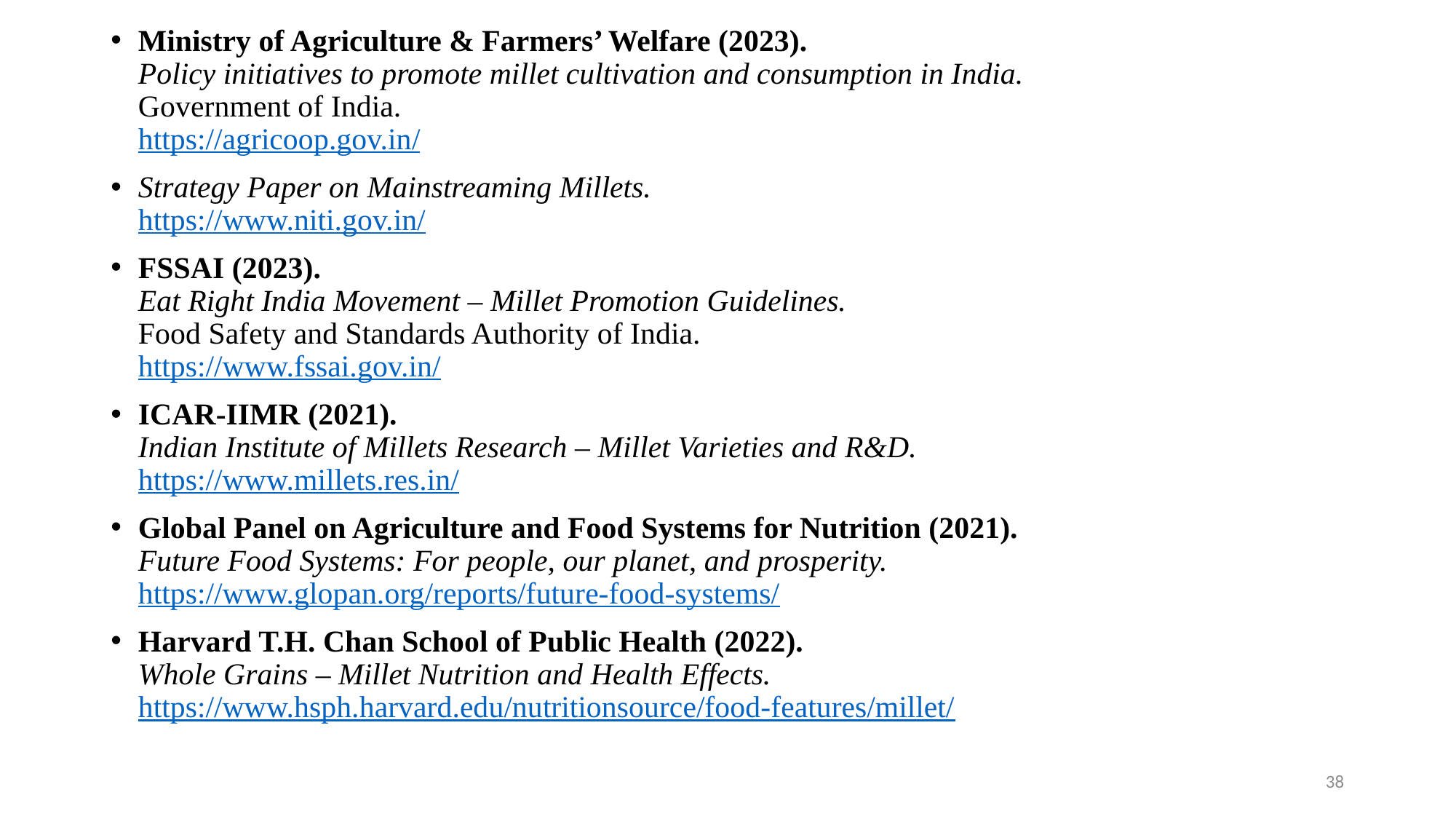

Ministry of Agriculture & Farmers’ Welfare (2023).
Policy initiatives to promote millet cultivation and consumption in India.
Government of India.
https://agricoop.gov.in/
Strategy Paper on Mainstreaming Millets.
https://www.niti.gov.in/
FSSAI (2023).
Eat Right India Movement – Millet Promotion Guidelines.
Food Safety and Standards Authority of India.
https://www.fssai.gov.in/
ICAR-IIMR (2021).
Indian Institute of Millets Research – Millet Varieties and R&D.
https://www.millets.res.in/
Global Panel on Agriculture and Food Systems for Nutrition (2021).
Future Food Systems: For people, our planet, and prosperity.
https://www.glopan.org/reports/future-food-systems/
Harvard T.H. Chan School of Public Health (2022).
Whole Grains – Millet Nutrition and Health Effects.
https://www.hsph.harvard.edu/nutritionsource/food-features/millet/

38